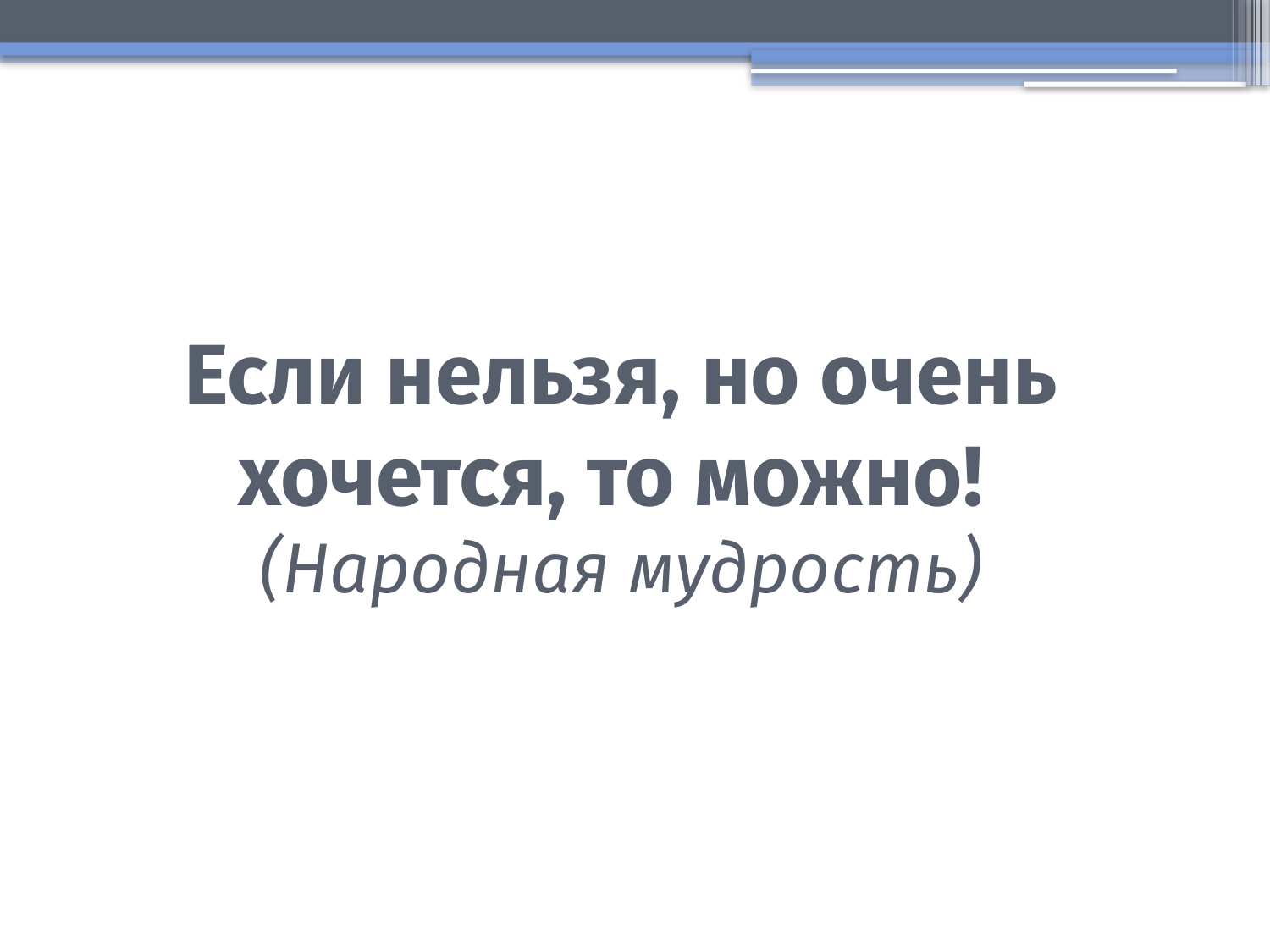

# Если нельзя, но очень хочется, то можно! (Народная мудрость)